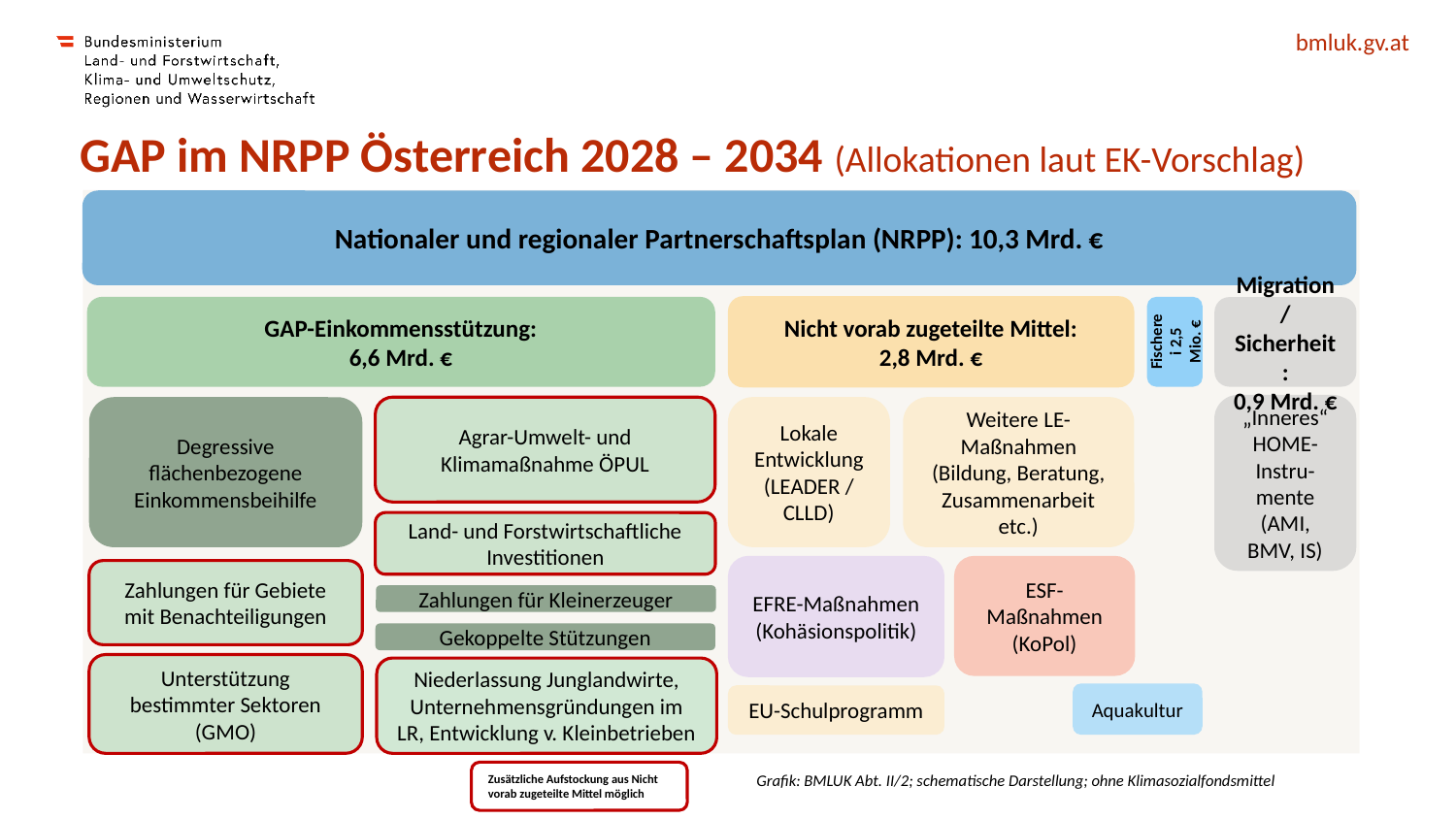

# GAP im NRPP Österreich 2028 – 2034 (Allokationen laut EK-Vorschlag)

Nationaler und regionaler Partnerschaftsplan (NRPP): 10,3 Mrd. €
Migration/ Sicherheit:
0,9 Mrd. €
Nicht vorab zugeteilte Mittel:
2,8 Mrd. €
GAP-Einkommensstützung:
6,6 Mrd. €
Fischerei 2,5 Mio. €
„Inneres“ HOME-Instru-mente (AMI, BMV, IS)
Agrar-Umwelt- und Klimamaßnahme ÖPUL
Lokale Entwicklung (LEADER / CLLD)
Weitere LE-Maßnahmen (Bildung, Beratung, Zusammenarbeit etc.)
Degressive flächenbezogene Einkommensbeihilfe
Land- und Forstwirtschaftliche Investitionen
EFRE-Maßnahmen (Kohäsionspolitik)
ESF-Maßnahmen (KoPol)
Zahlungen für Gebiete mit Benachteiligungen
Zahlungen für Kleinerzeuger
Gekoppelte Stützungen
Unterstützung bestimmter Sektoren (GMO)
Niederlassung Junglandwirte, Unternehmensgründungen im LR, Entwicklung v. Kleinbetrieben
Aquakultur
EU-Schulprogramm
Zusätzliche Aufstockung aus Nicht vorab zugeteilte Mittel möglich
Grafik: BMLUK Abt. II/2; schematische Darstellung; ohne Klimasozialfondsmittel